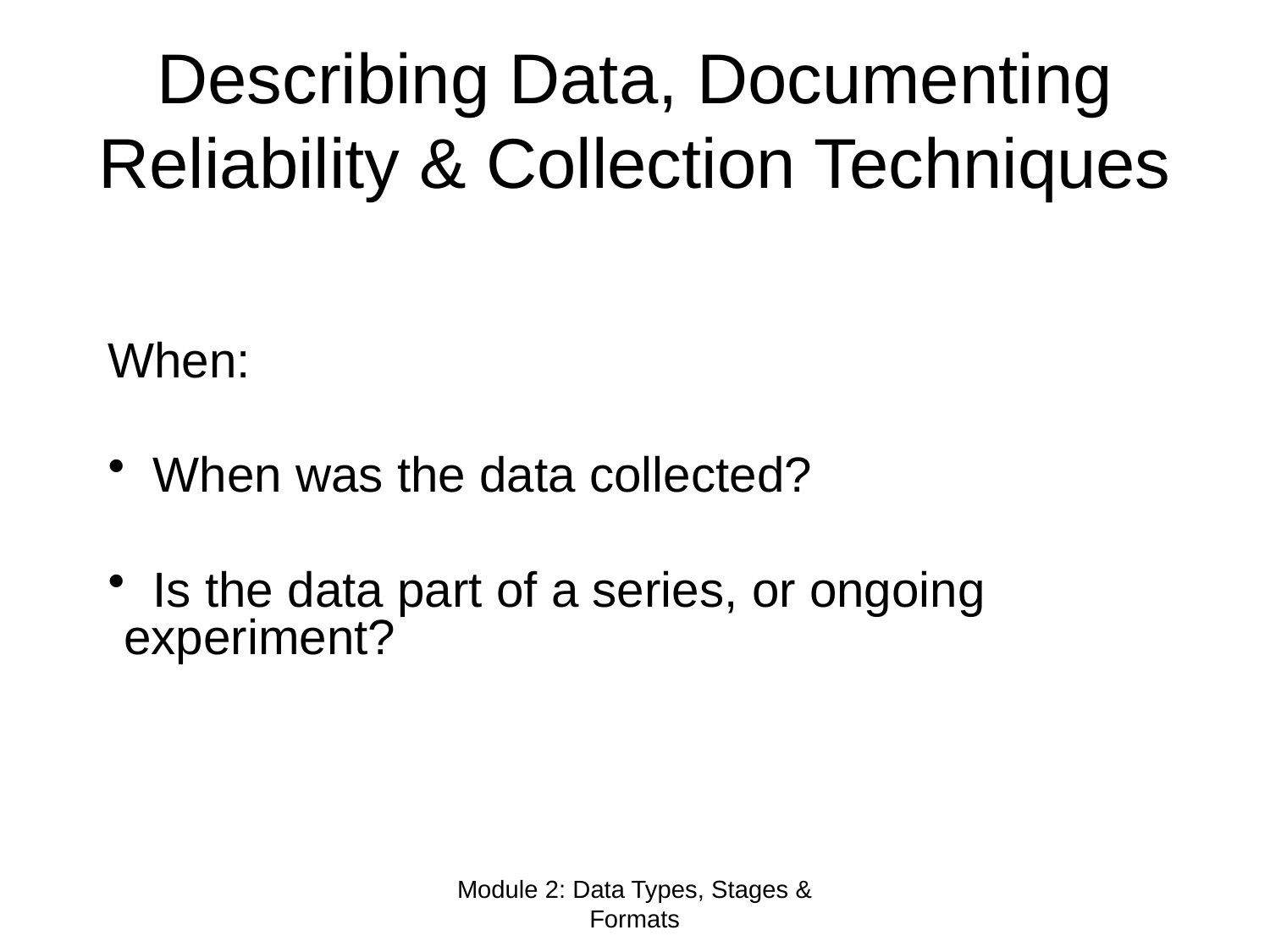

# Describing Data, Documenting Reliability & Collection Techniques

When:

  When was the data collected?

  Is the data part of a series, or ongoing experiment?
Module 2: Data Types, Stages & Formats